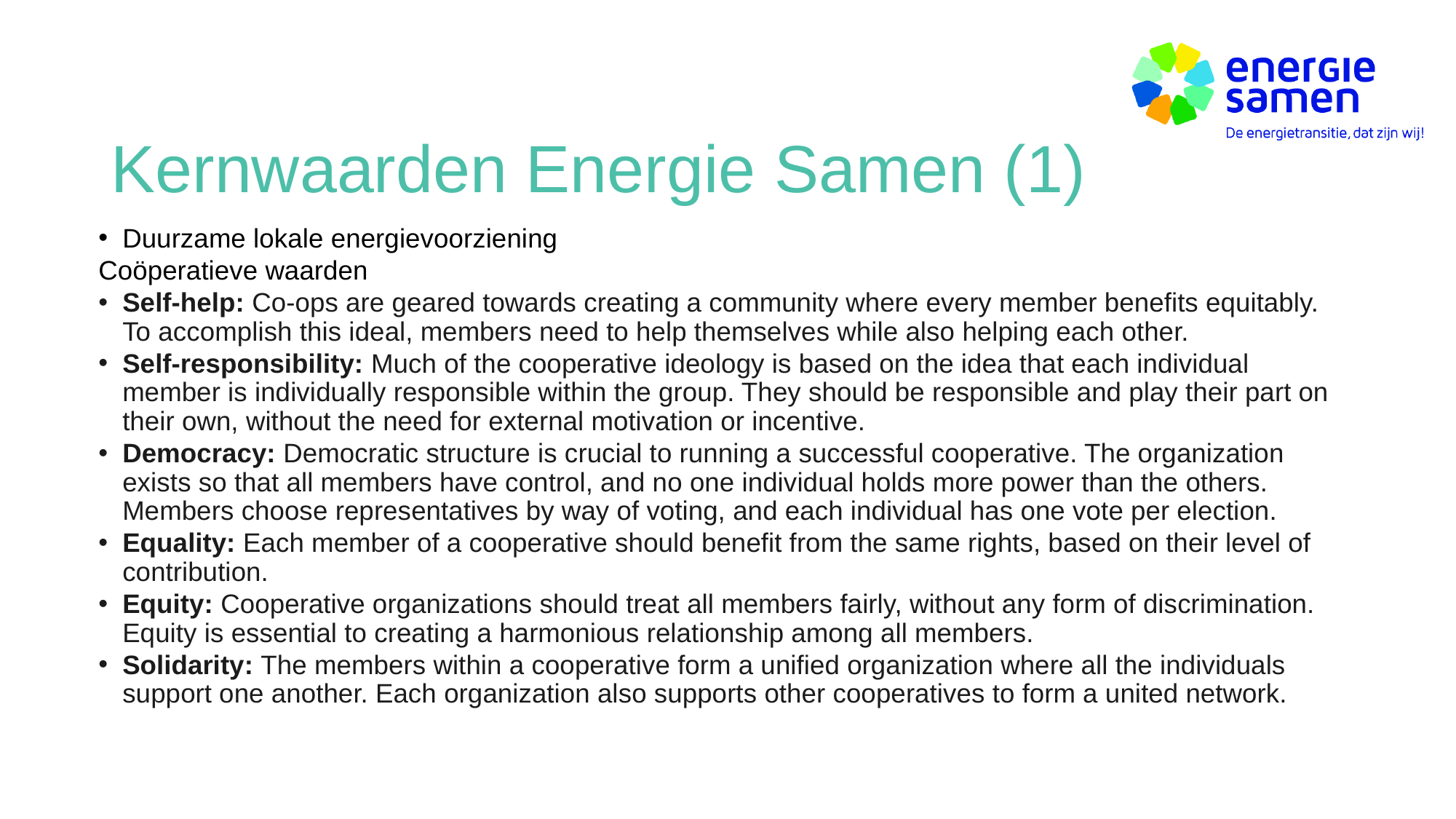

# Kernwaarden Energie Samen (1)
Duurzame lokale energievoorziening
Coöperatieve waarden
Self-help: Co-ops are geared towards creating a community where every member benefits equitably. To accomplish this ideal, members need to help themselves while also helping each other.
Self-responsibility: Much of the cooperative ideology is based on the idea that each individual member is individually responsible within the group. They should be responsible and play their part on their own, without the need for external motivation or incentive.
Democracy: Democratic structure is crucial to running a successful cooperative. The organization exists so that all members have control, and no one individual holds more power than the others. Members choose representatives by way of voting, and each individual has one vote per election.
Equality: Each member of a cooperative should benefit from the same rights, based on their level of contribution.
Equity: Cooperative organizations should treat all members fairly, without any form of discrimination. Equity is essential to creating a harmonious relationship among all members.
Solidarity: The members within a cooperative form a unified organization where all the individuals support one another. Each organization also supports other cooperatives to form a united network.